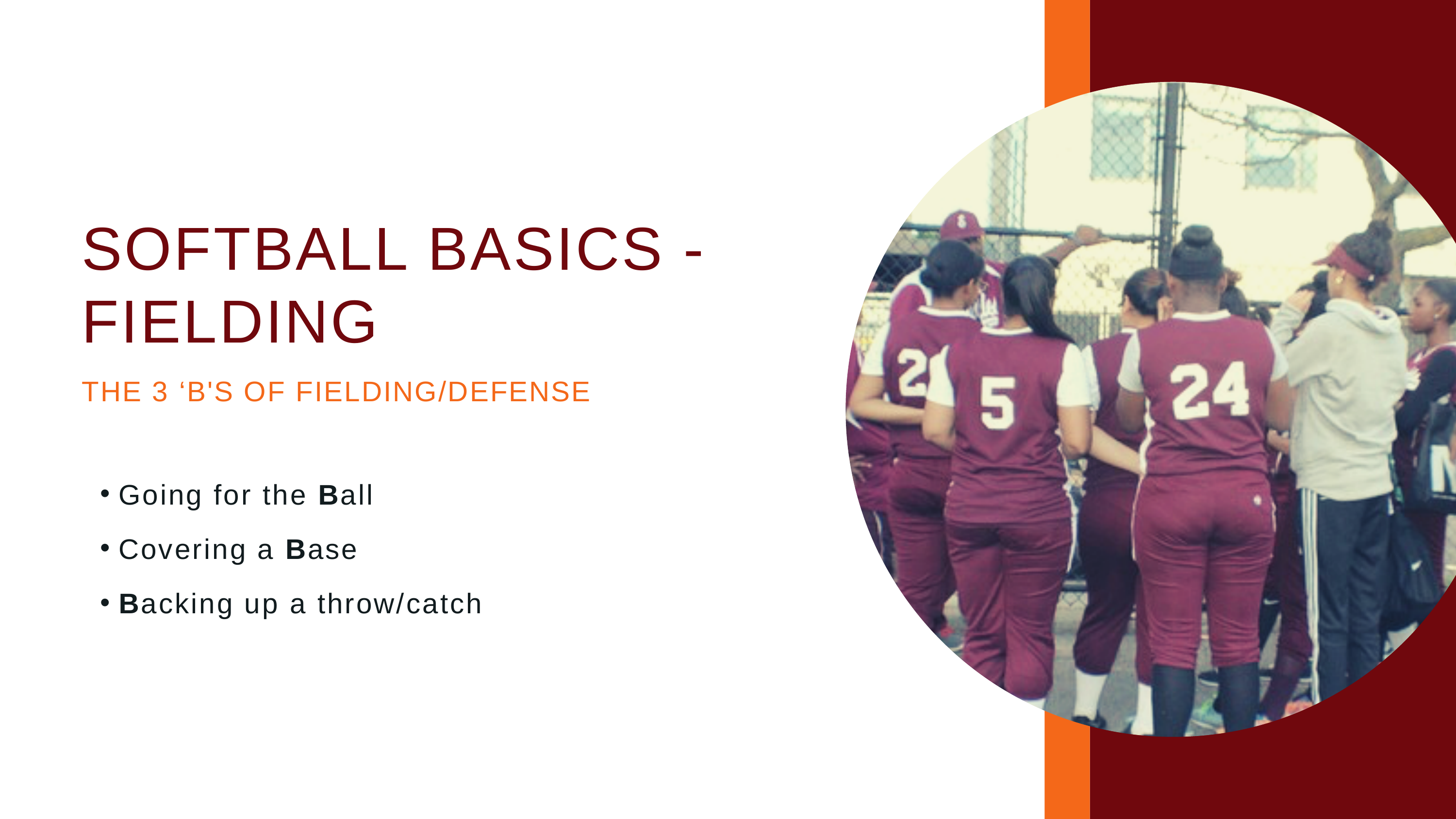

SOFTBALL BASICS - FIELDING
THE 3 ‘B'S OF FIELDING/DEFENSE
Going for the Ball
Covering a Base
Backing up a throw/catch